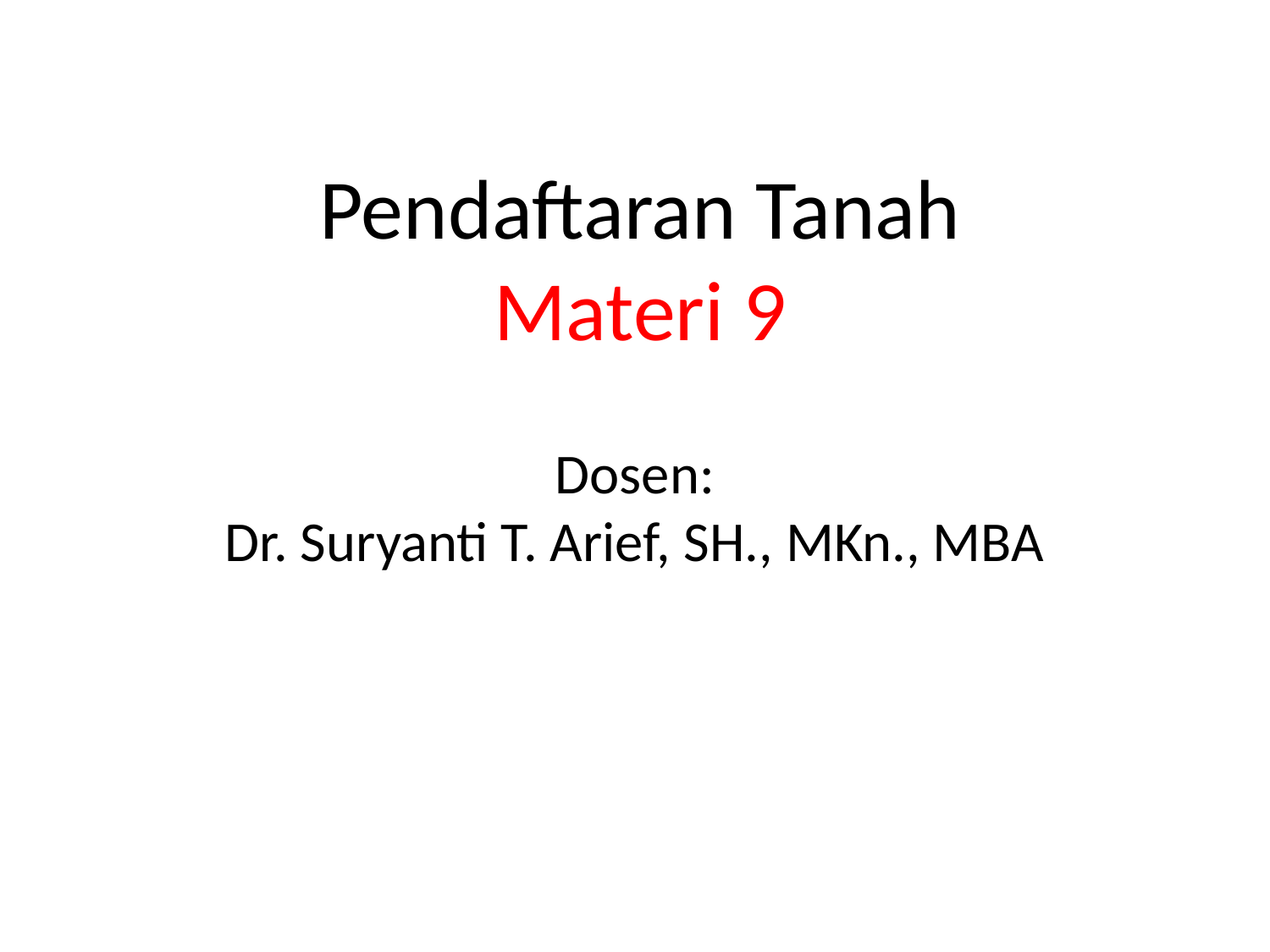

Pendaftaran Tanah
Materi 9
Dosen:
Dr. Suryanti T. Arief, SH., MKn., MBA